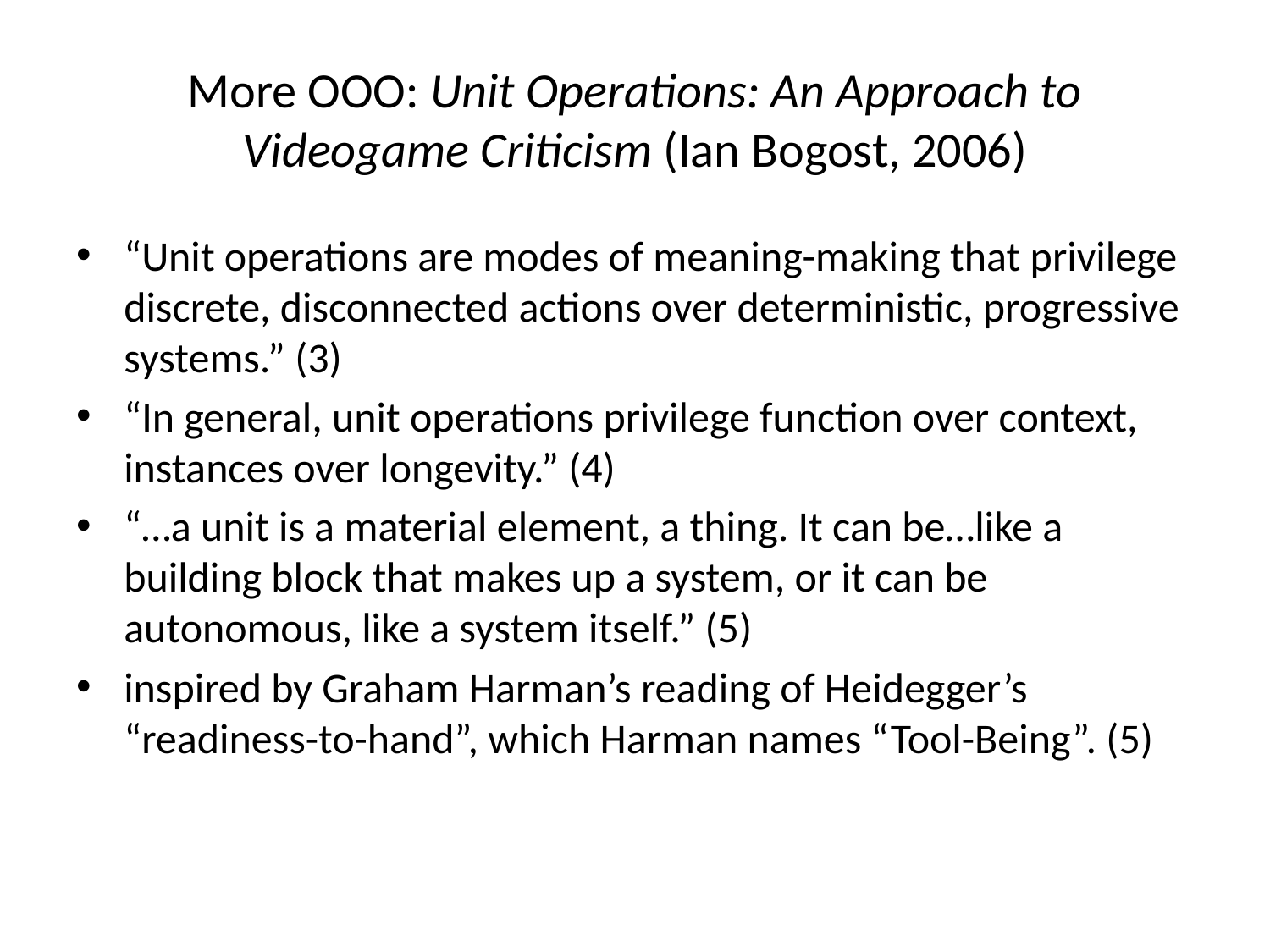

# More OOO: Unit Operations: An Approach to Videogame Criticism (Ian Bogost, 2006)
“Unit operations are modes of meaning-making that privilege discrete, disconnected actions over deterministic, progressive systems.” (3)
“In general, unit operations privilege function over context, instances over longevity.” (4)
“…a unit is a material element, a thing. It can be…like a building block that makes up a system, or it can be autonomous, like a system itself.” (5)
inspired by Graham Harman’s reading of Heidegger’s “readiness-to-hand”, which Harman names “Tool-Being”. (5)